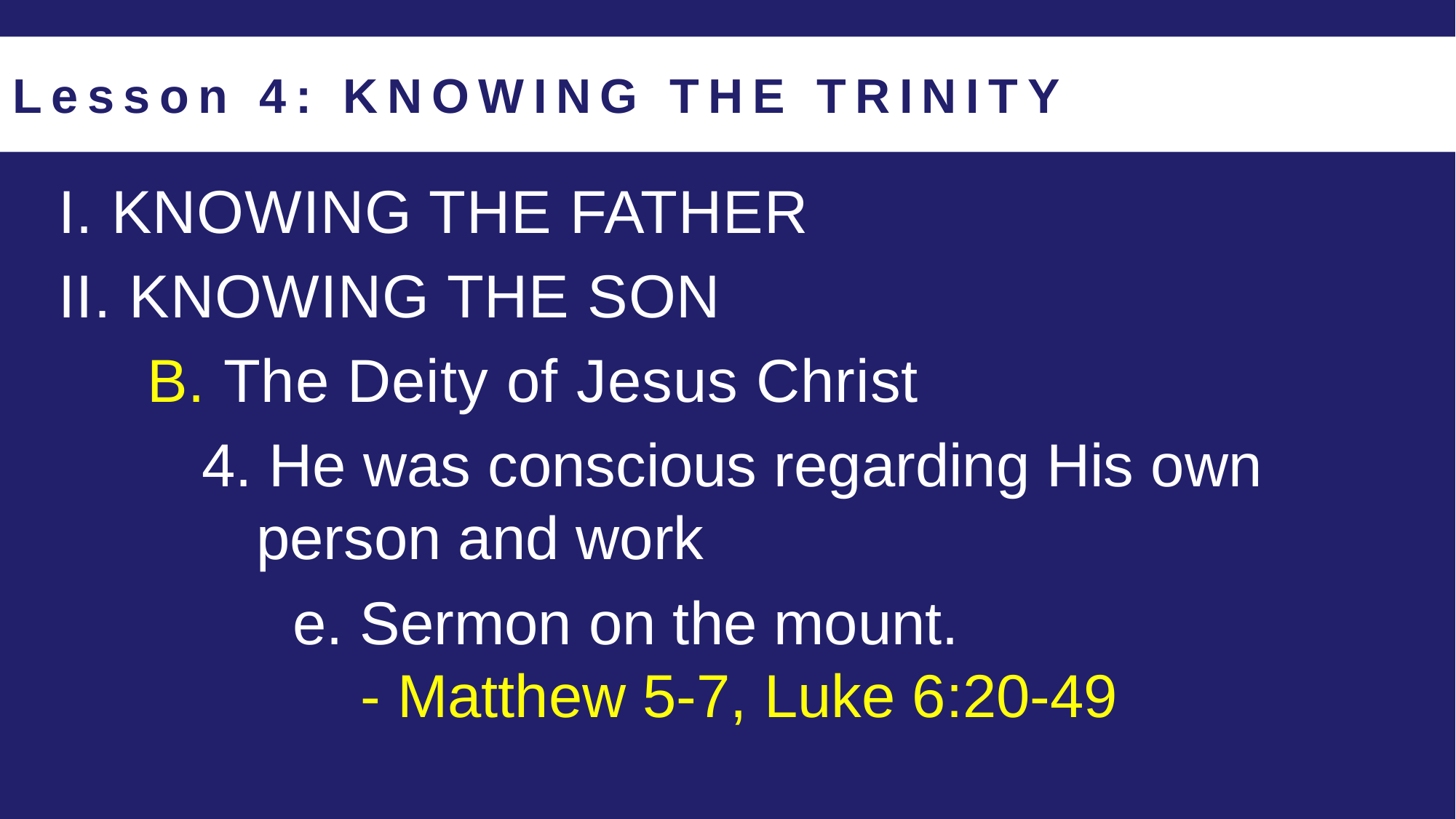

Lesson 4: KNOWING THE TRINITY
I. KNOWING THE FATHER
II. KNOWING THE SON
B. The Deity of Jesus Christ
4. He was conscious regarding His own person and work
e. Sermon on the mount.
    - Matthew 5-7, Luke 6:20-49